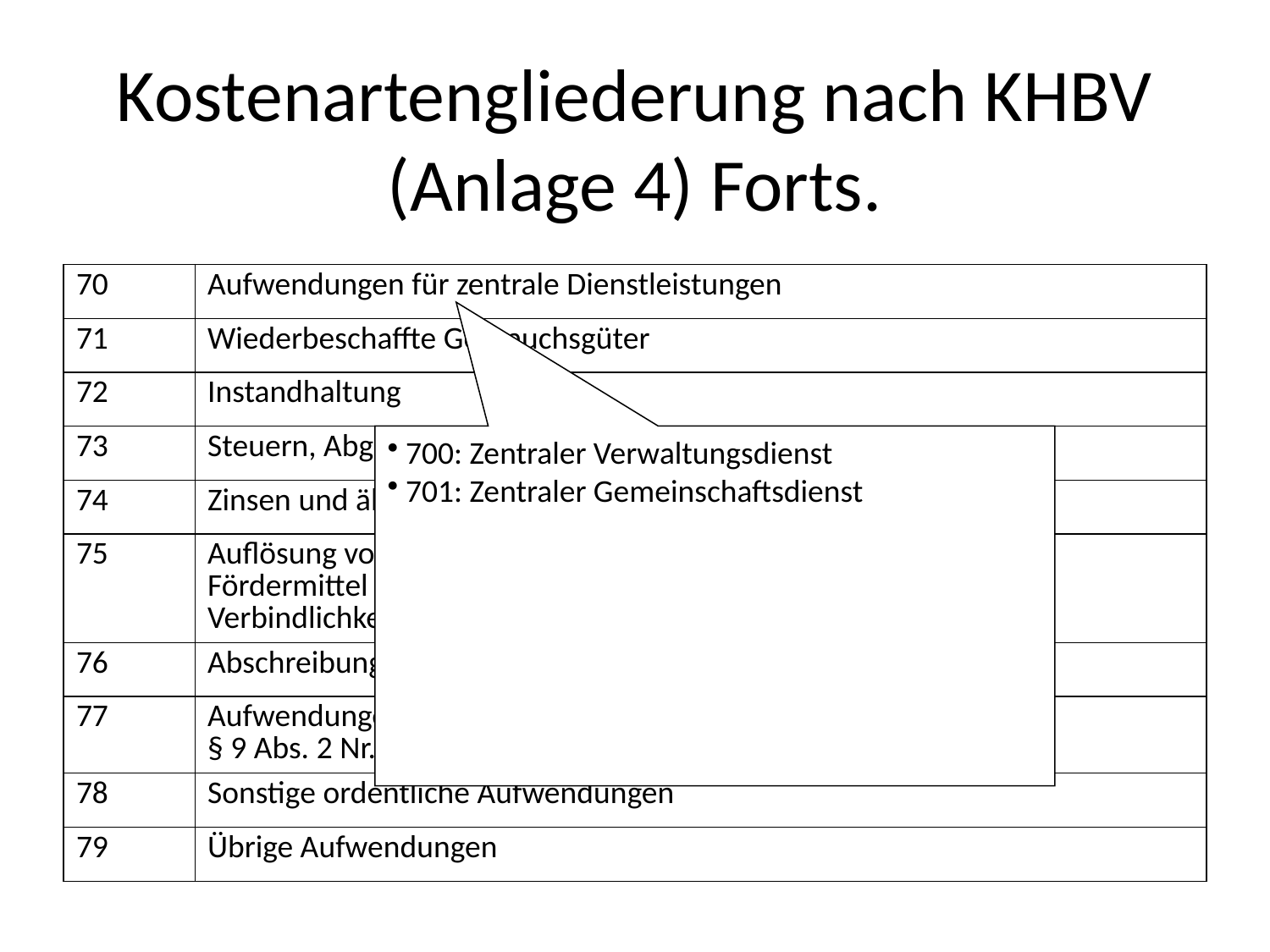

# Kostenartengliederung nach KHBV (Anlage 4) Forts.
| 70 | Aufwendungen für zentrale Dienstleistungen |
| --- | --- |
| 71 | Wiederbeschaffte Gebrauchsgüter |
| 72 | Instandhaltung |
| 73 | Steuern, Abgaben, Versicherungen |
| 74 | Zinsen und ähnliche Aufwendungen |
| 75 | Auflösung von Ausgleichsposten und Zuführungen der Fördermittel nach dem KHG zu Sonderposten oder Verbindlichkeiten |
| 76 | Abschreibungen |
| 77 | Aufwendungen für die Nutzung von Anlagegütern nach § 9 Abs. 2 Nr. 1 KHG |
| 78 | Sonstige ordentliche Aufwendungen |
| 79 | Übrige Aufwendungen |

 700: Zentraler Verwaltungsdienst
 701: Zentraler Gemeinschaftsdienst